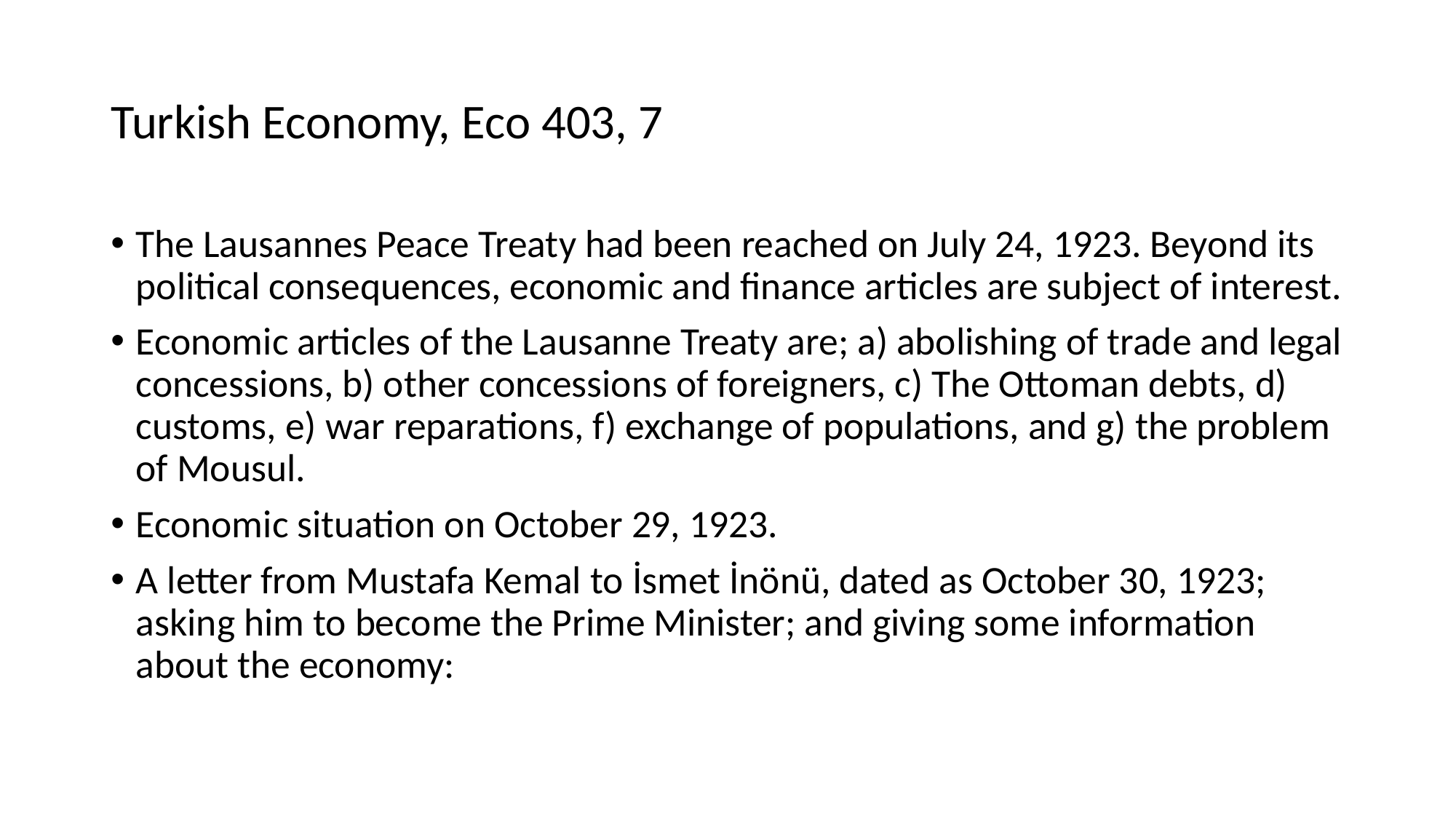

# Turkish Economy, Eco 403, 7
The Lausannes Peace Treaty had been reached on July 24, 1923. Beyond its political consequences, economic and finance articles are subject of interest.
Economic articles of the Lausanne Treaty are; a) abolishing of trade and legal concessions, b) other concessions of foreigners, c) The Ottoman debts, d) customs, e) war reparations, f) exchange of populations, and g) the problem of Mousul.
Economic situation on October 29, 1923.
A letter from Mustafa Kemal to İsmet İnönü, dated as October 30, 1923; asking him to become the Prime Minister; and giving some information about the economy: